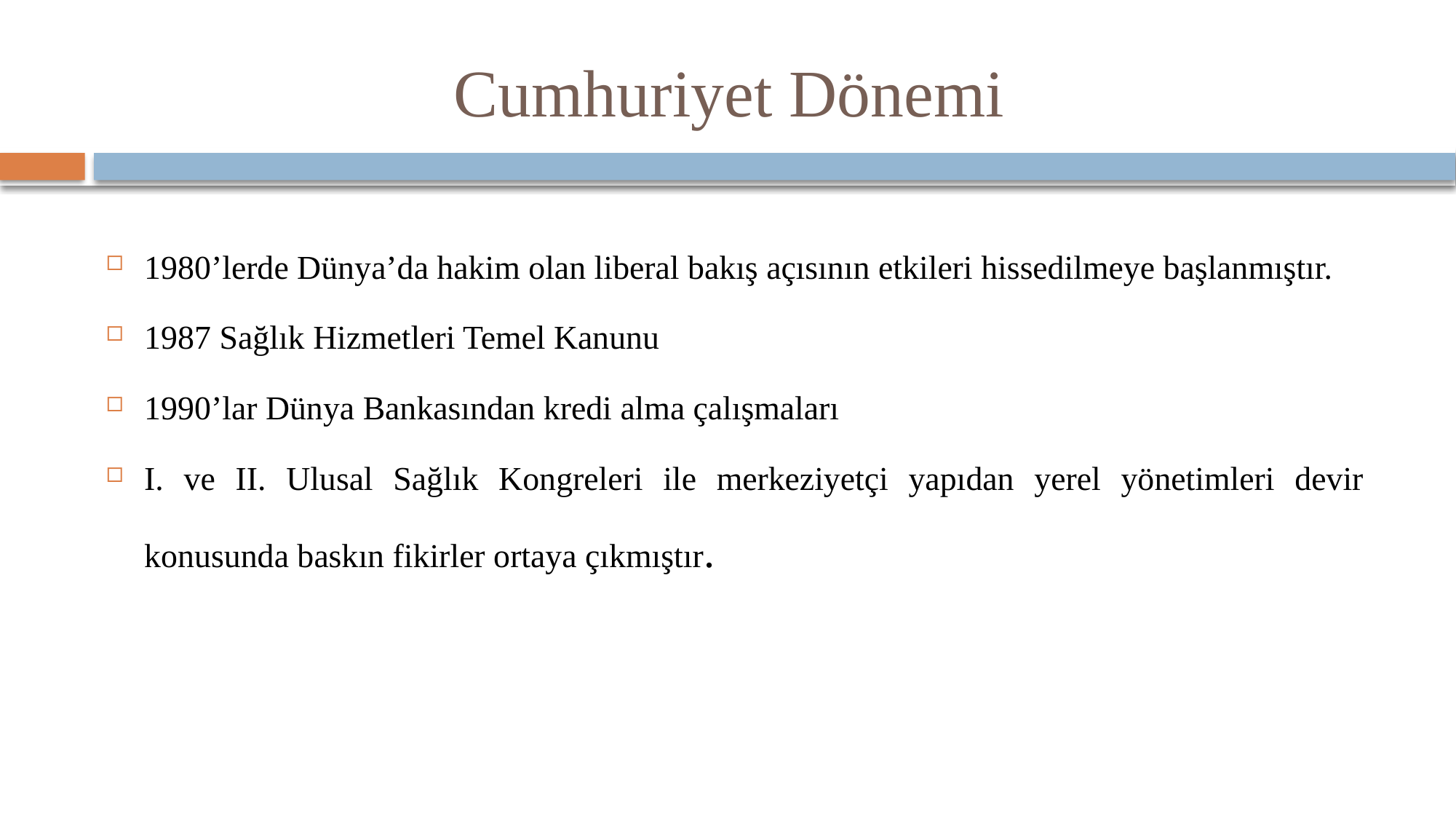

# Cumhuriyet Dönemi
1980’lerde Dünya’da hakim olan liberal bakış açısının etkileri hissedilmeye başlanmıştır.
1987 Sağlık Hizmetleri Temel Kanunu
1990’lar Dünya Bankasından kredi alma çalışmaları
I. ve II. Ulusal Sağlık Kongreleri ile merkeziyetçi yapıdan yerel yönetimleri devir konusunda baskın fikirler ortaya çıkmıştır.